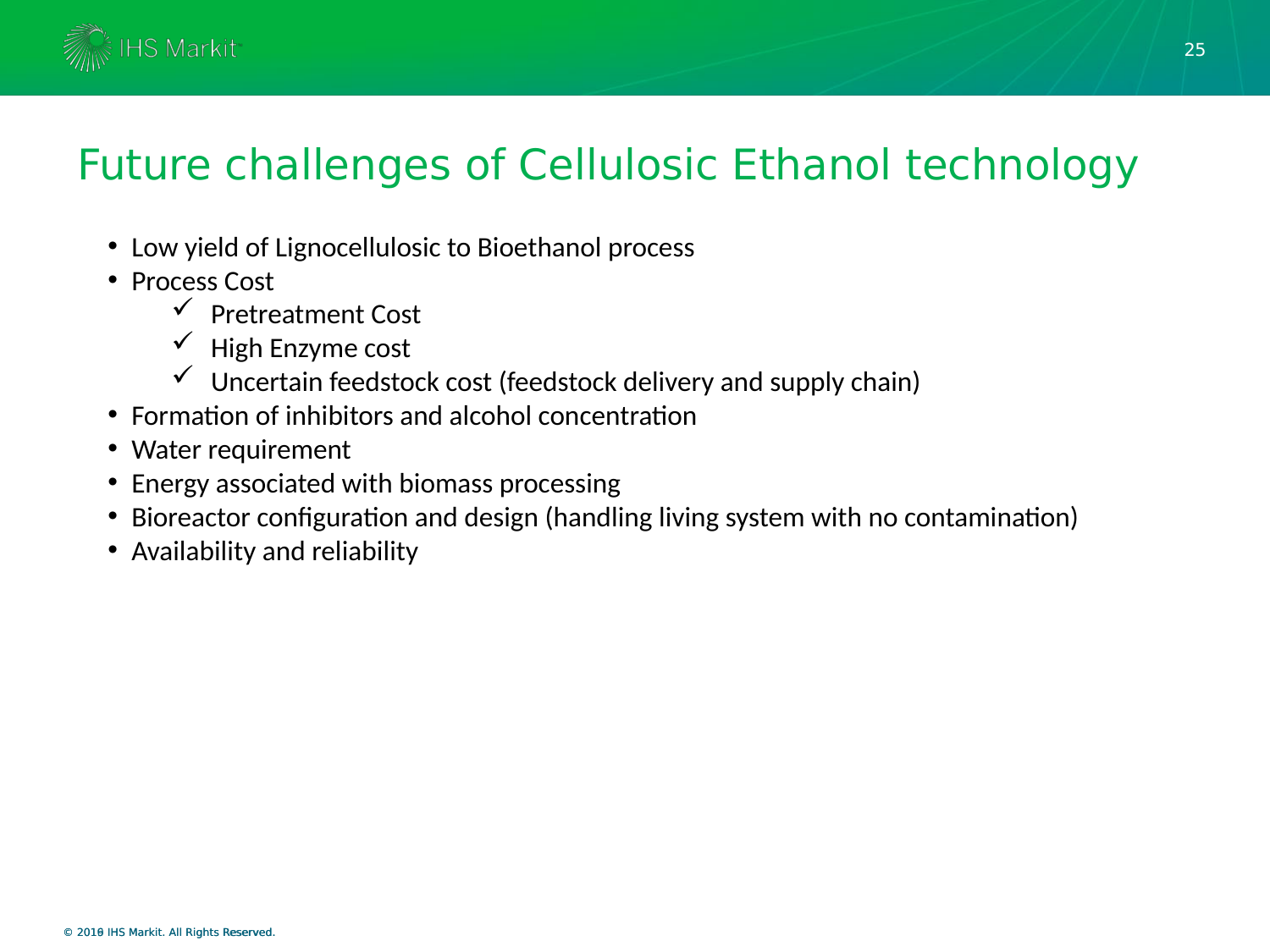

25
Future challenges of Cellulosic Ethanol technology
Low yield of Lignocellulosic to Bioethanol process
Process Cost
Pretreatment Cost
High Enzyme cost
Uncertain feedstock cost (feedstock delivery and supply chain)
Formation of inhibitors and alcohol concentration
Water requirement
Energy associated with biomass processing
Bioreactor configuration and design (handling living system with no contamination)
Availability and reliability
© 2016 IHS Markit. All Rights Reserved.
© 2019 IHS Markit. All Rights Reserved.